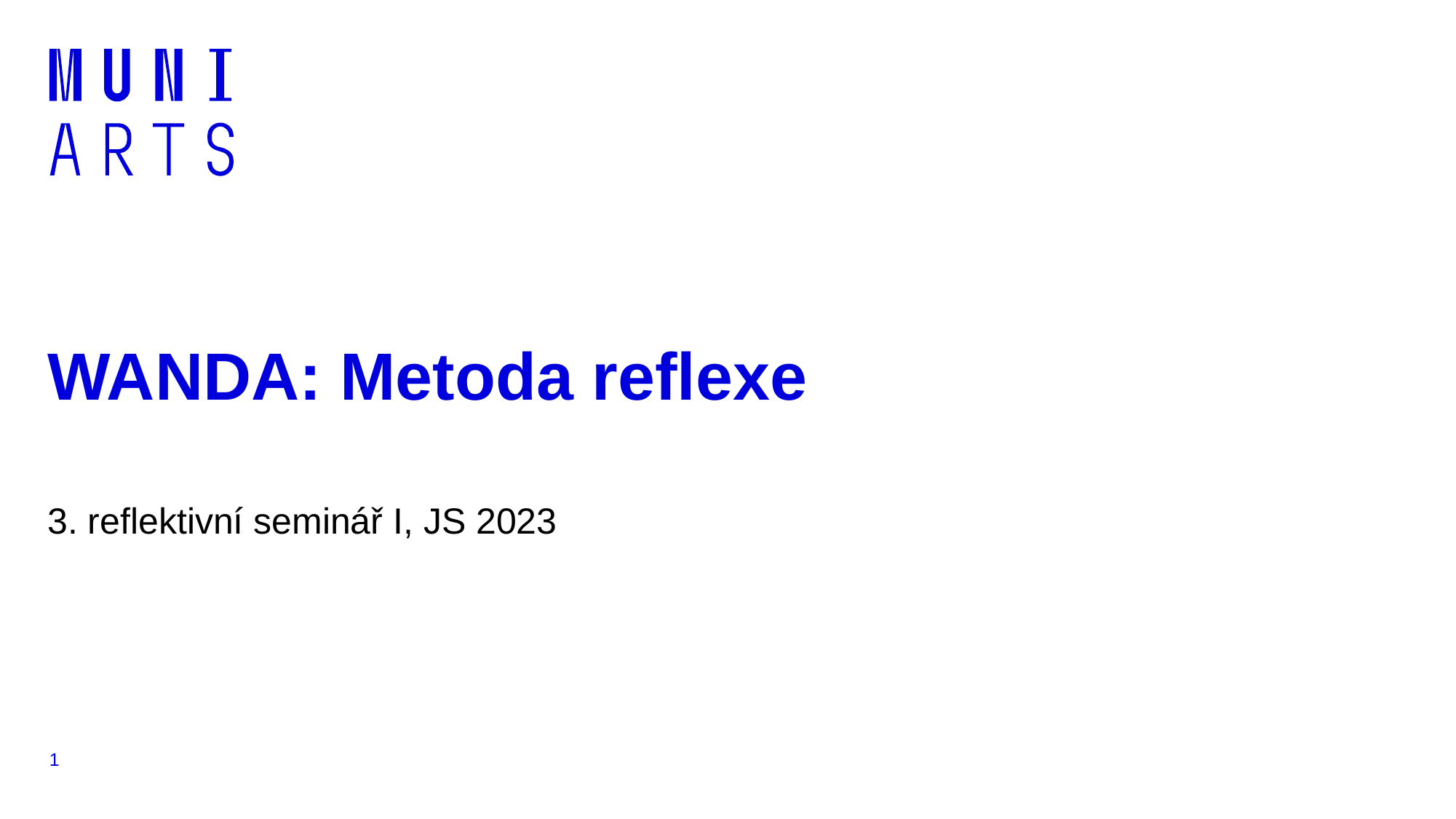

# WANDA: Metoda reflexe
3. reflektivní seminář I, JS 2023
1